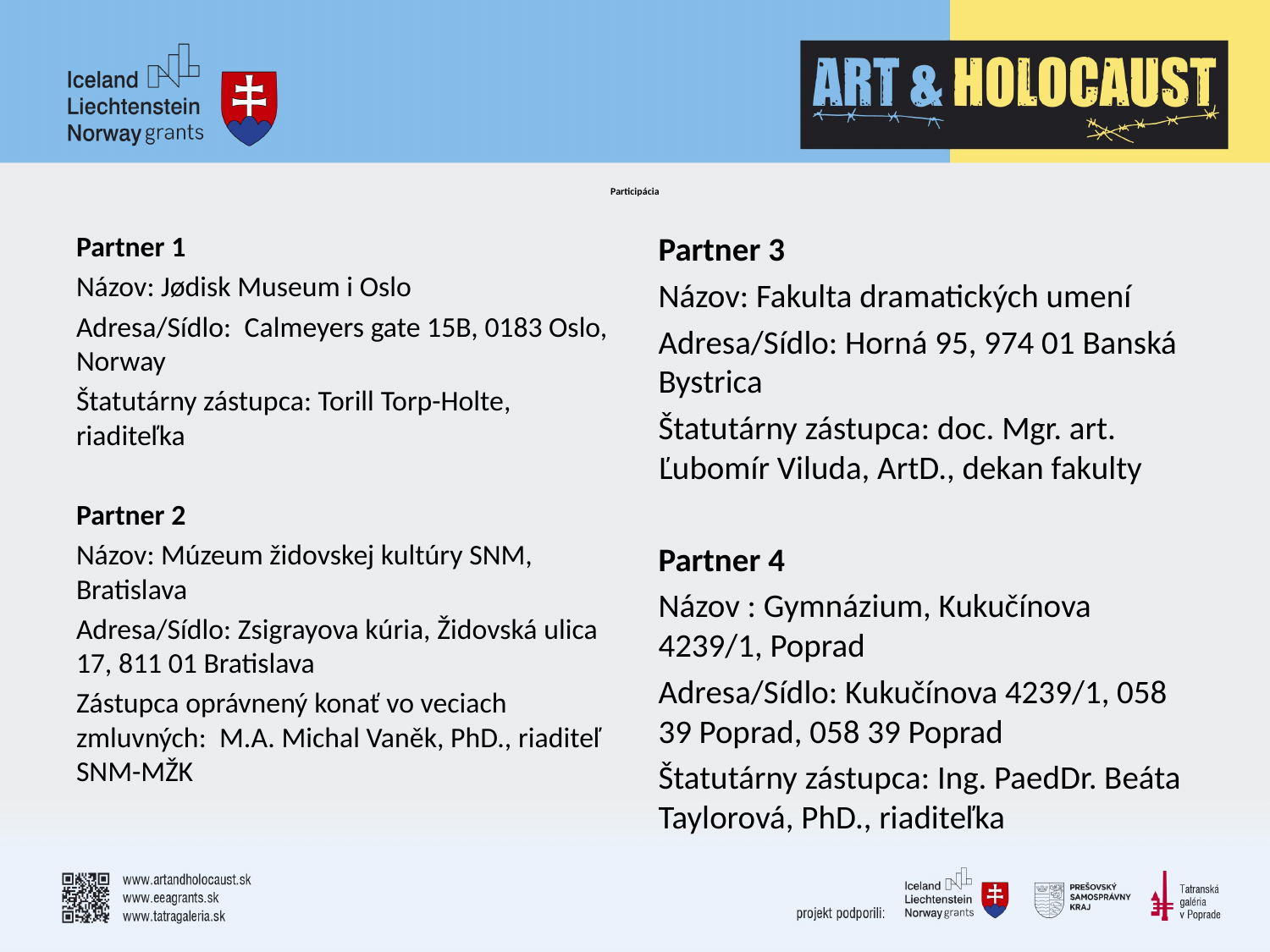

# Participácia
Partner 3
Názov: Fakulta dramatických umení
Adresa/Sídlo: Horná 95, 974 01 Banská Bystrica
Štatutárny zástupca: doc. Mgr. art. Ľubomír Viluda, ArtD., dekan fakulty

Partner 4
Názov : Gymnázium, Kukučínova 4239/1, Poprad
Adresa/Sídlo: Kukučínova 4239/1, 058 39 Poprad, 058 39 Poprad
Štatutárny zástupca: Ing. PaedDr. Beáta Taylorová, PhD., riaditeľka

Partner 1
Názov: Jødisk Museum i Oslo
Adresa/Sídlo:  Calmeyers gate 15B, 0183 Oslo, Norway
Štatutárny zástupca: Torill Torp-Holte, riaditeľka

Partner 2
Názov: Múzeum židovskej kultúry SNM, Bratislava
Adresa/Sídlo: Zsigrayova kúria, Židovská ulica 17, 811 01 Bratislava
Zástupca oprávnený konať vo veciach zmluvných:  M.A. Michal Vaněk, PhD., riaditeľ SNM-MŽK